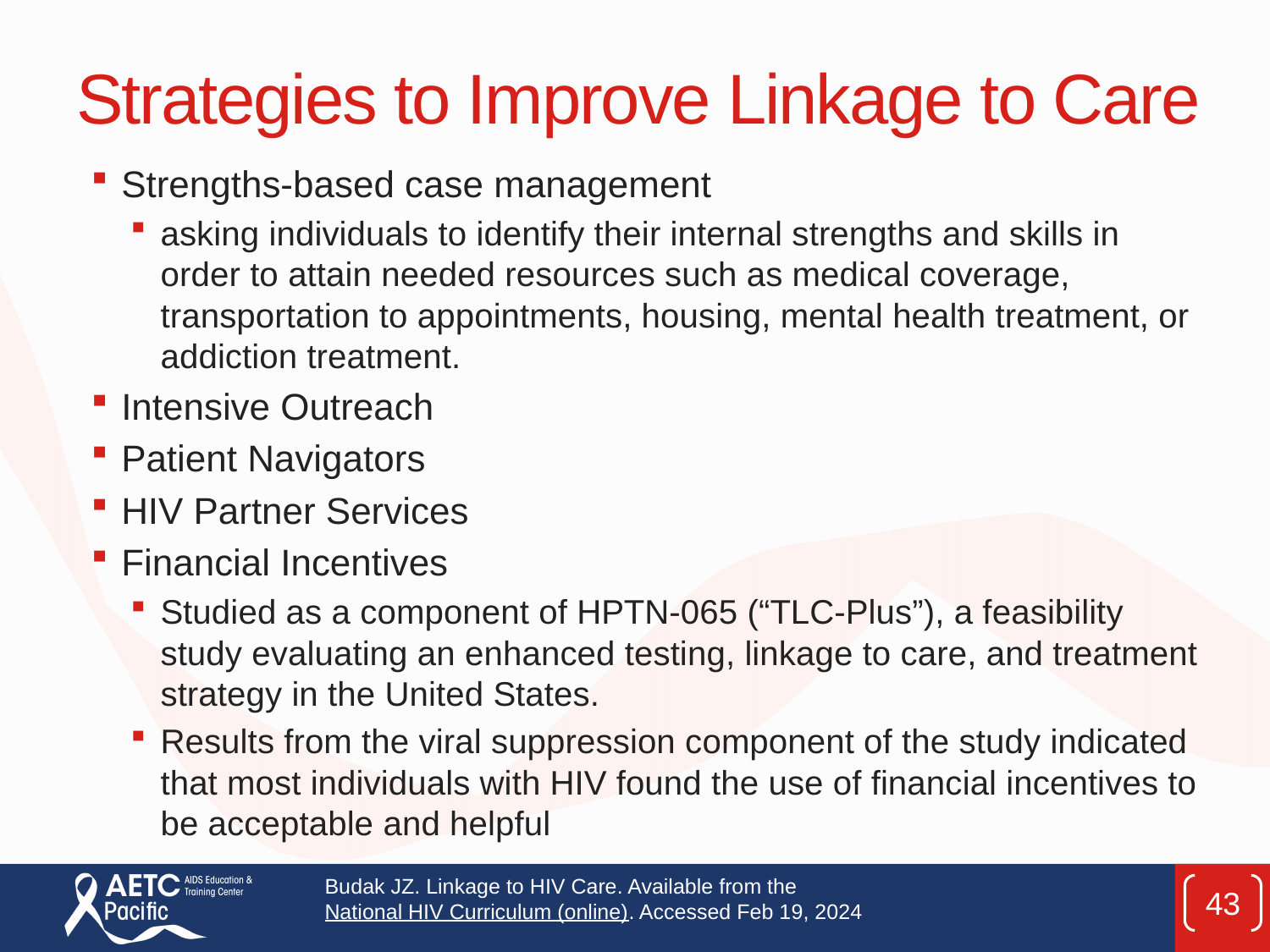

# Strategies to Improve Linkage to Care
Strengths-based case management
asking individuals to identify their internal strengths and skills in order to attain needed resources such as medical coverage, transportation to appointments, housing, mental health treatment, or addiction treatment.
Intensive Outreach
Patient Navigators
HIV Partner Services
Financial Incentives
Studied as a component of HPTN-065 (“TLC-Plus”), a feasibility study evaluating an enhanced testing, linkage to care, and treatment strategy in the United States.
Results from the viral suppression component of the study indicated that most individuals with HIV found the use of financial incentives to be acceptable and helpful

Budak JZ. Linkage to HIV Care. Available from the National HIV Curriculum (online). Accessed Feb 19, 2024
43